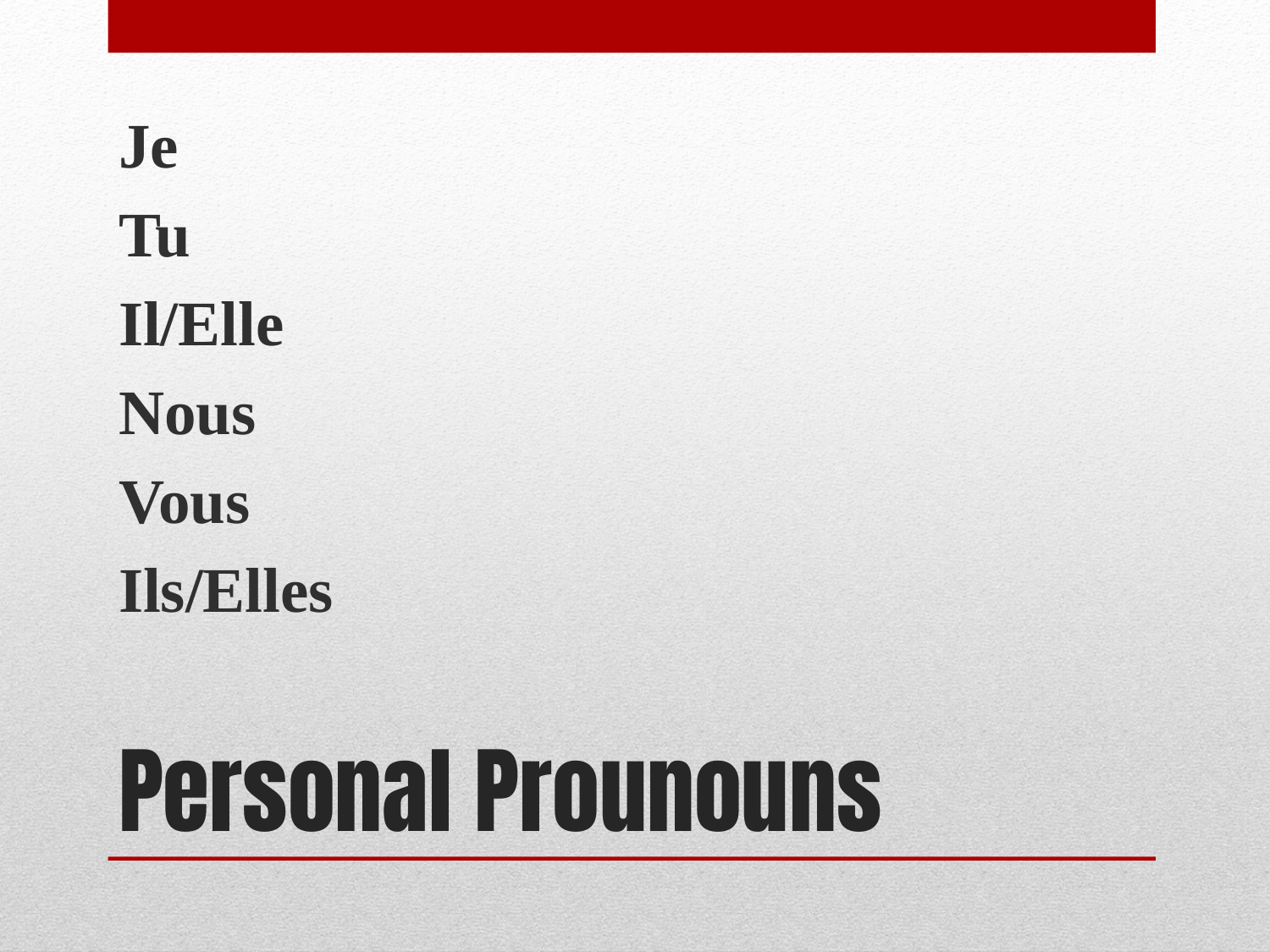

Je
Tu
Il/Elle
Nous
Vous
Ils/Elles
# Personal Prounouns